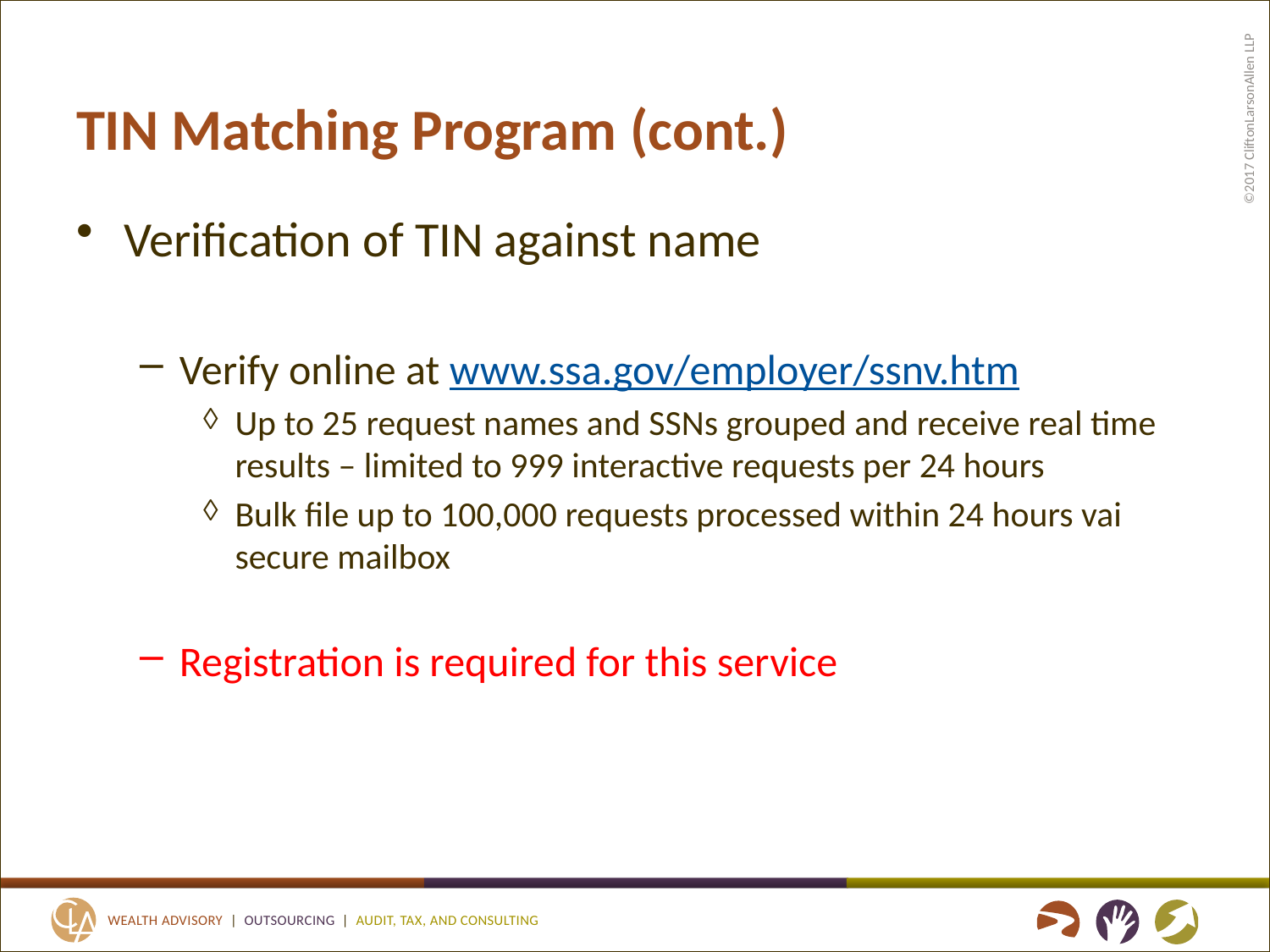

# TIN Matching Program (cont.)
Verification of TIN against name

Verify online at www.ssa.gov/employer/ssnv.htm
Up to 25 request names and SSNs grouped and receive real time results – limited to 999 interactive requests per 24 hours
Bulk file up to 100,000 requests processed within 24 hours vai secure mailbox

Registration is required for this service